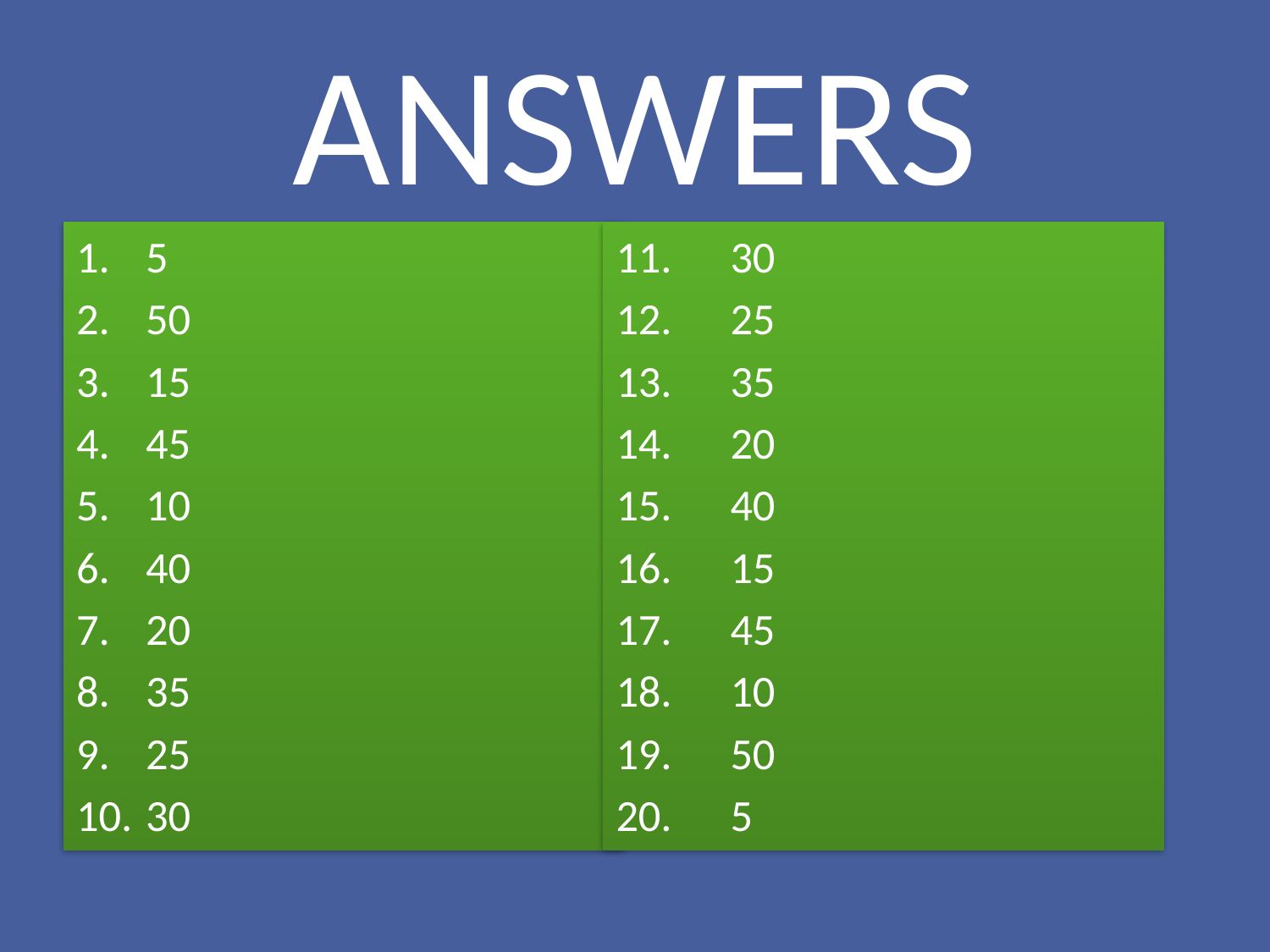

# ANSWERS
5
50
15
45
10
40
20
35
25
30
11.	30
12.	25
13.	35
14.	20
15.	40
16.	15
17.	45
18.	10
19.	50
20.	5